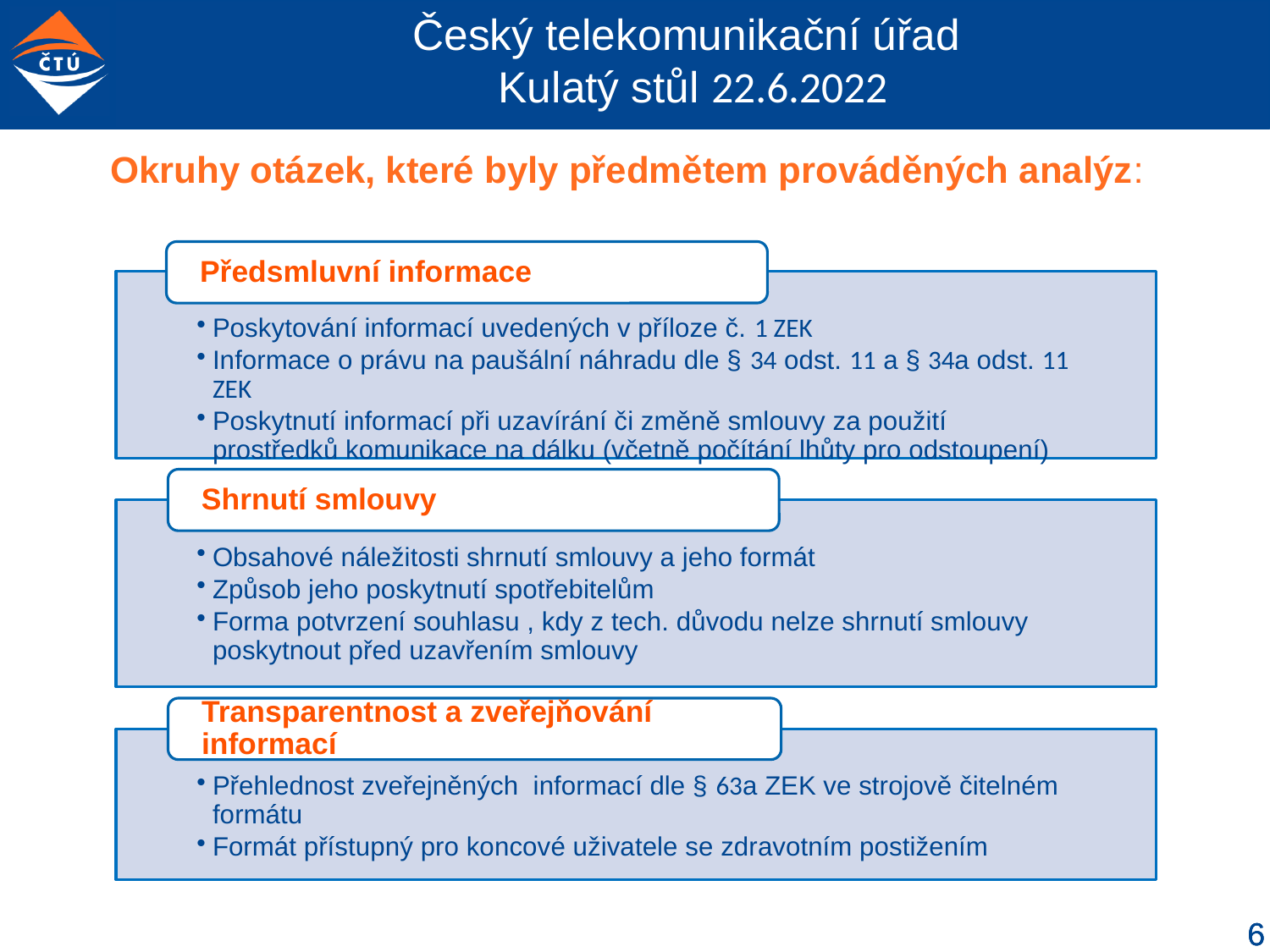

# Český telekomunikační úřad Kulatý stůl 22.6.2022
Okruhy otázek, které byly předmětem prováděných analýz:
Poskytování informací uvedených v příloze č. 1 ZEK
Informace o právu na paušální náhradu dle § 34 odst. 11 a § 34a odst. 11 ZEK
Poskytnutí informací při uzavírání či změně smlouvy za použití prostředků komunikace na dálku (včetně počítání lhůty pro odstoupení)
Předsmluvní informace
Obsahové náležitosti shrnutí smlouvy a jeho formát
Způsob jeho poskytnutí spotřebitelům
Forma potvrzení souhlasu , kdy z tech. důvodu nelze shrnutí smlouvy poskytnout před uzavřením smlouvy
Shrnutí smlouvy
Přehlednost zveřejněných  informací dle § 63a ZEK ve strojově čitelném formátu
Formát přístupný pro koncové uživatele se zdravotním postižením
Transparentnost a zveřejňování informací